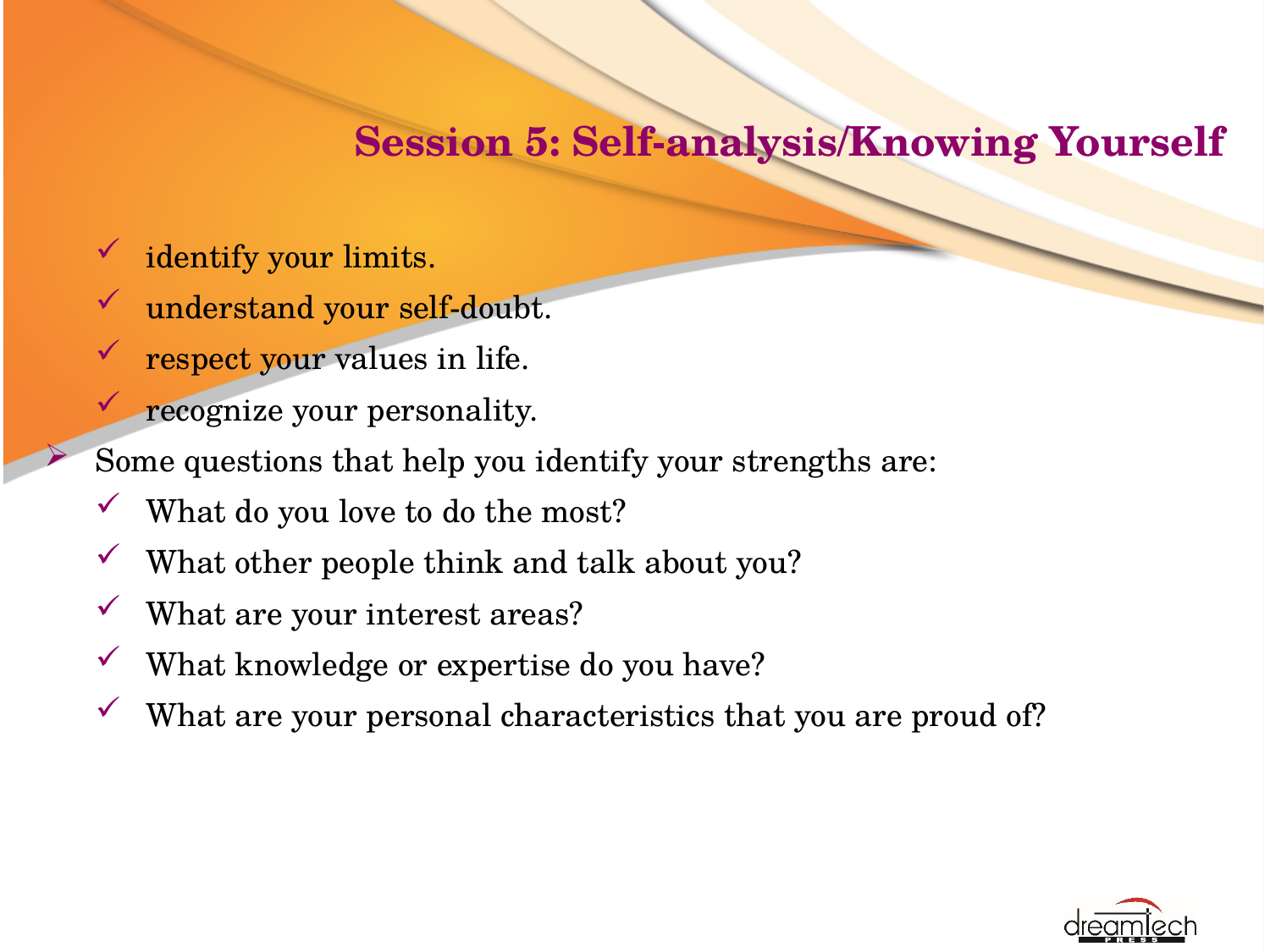

# Session 5: Self-analysis/Knowing Yourself
identify your limits.
understand your self-doubt.
respect your values in life.
recognize your personality.
Some questions that help you identify your strengths are:
What do you love to do the most?
What other people think and talk about you?
What are your interest areas?
What knowledge or expertise do you have?
What are your personal characteristics that you are proud of?